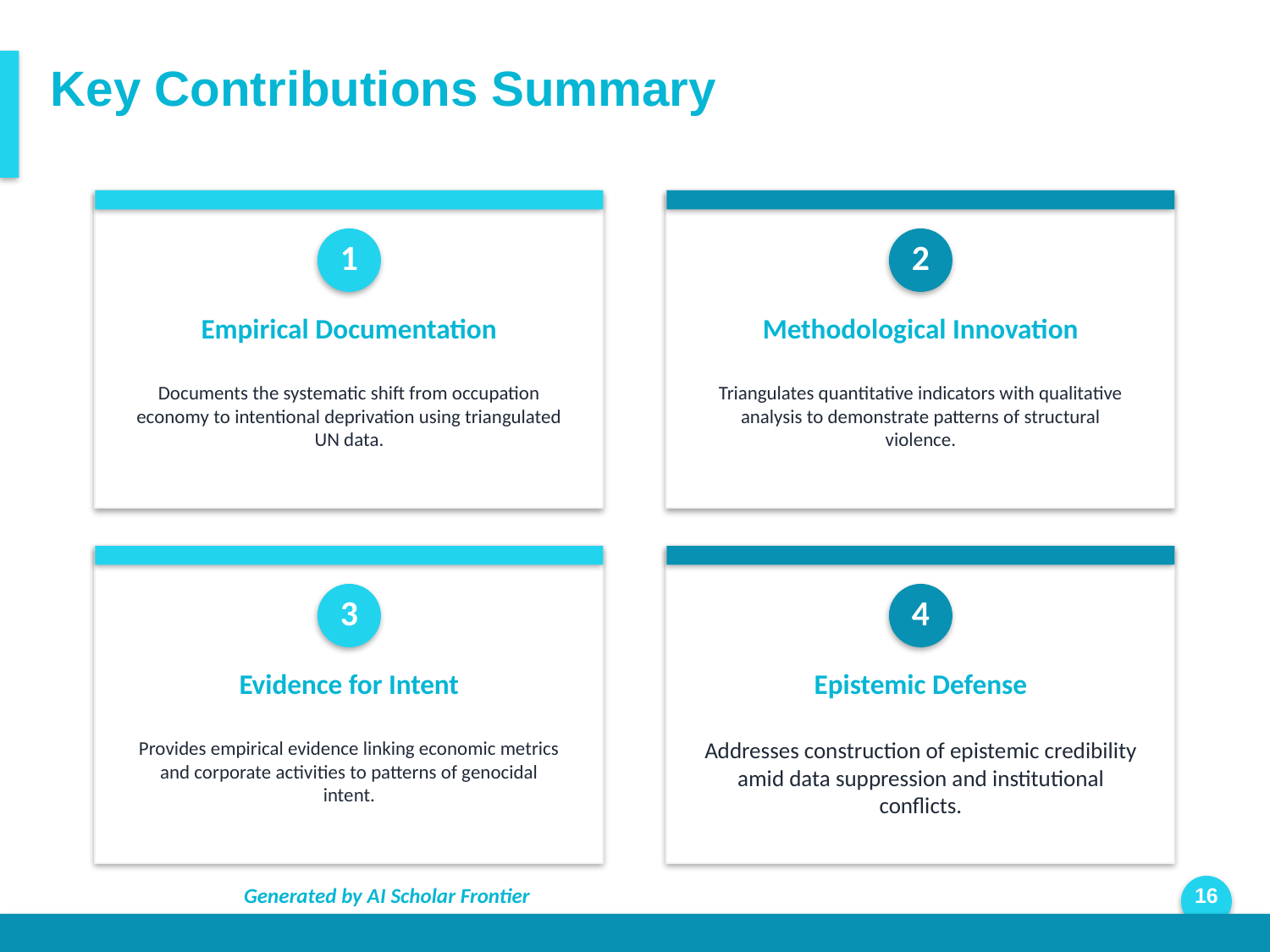

Key Contributions Summary

1

2
Empirical Documentation
Methodological Innovation
Documents the systematic shift from occupation economy to intentional deprivation using triangulated UN data.
Triangulates quantitative indicators with qualitative analysis to demonstrate patterns of structural violence.

3

4
Evidence for Intent
Epistemic Defense
Provides empirical evidence linking economic metrics and corporate activities to patterns of genocidal intent.
Addresses construction of epistemic credibility amid data suppression and institutional conflicts.
Generated by AI Scholar Frontier

16